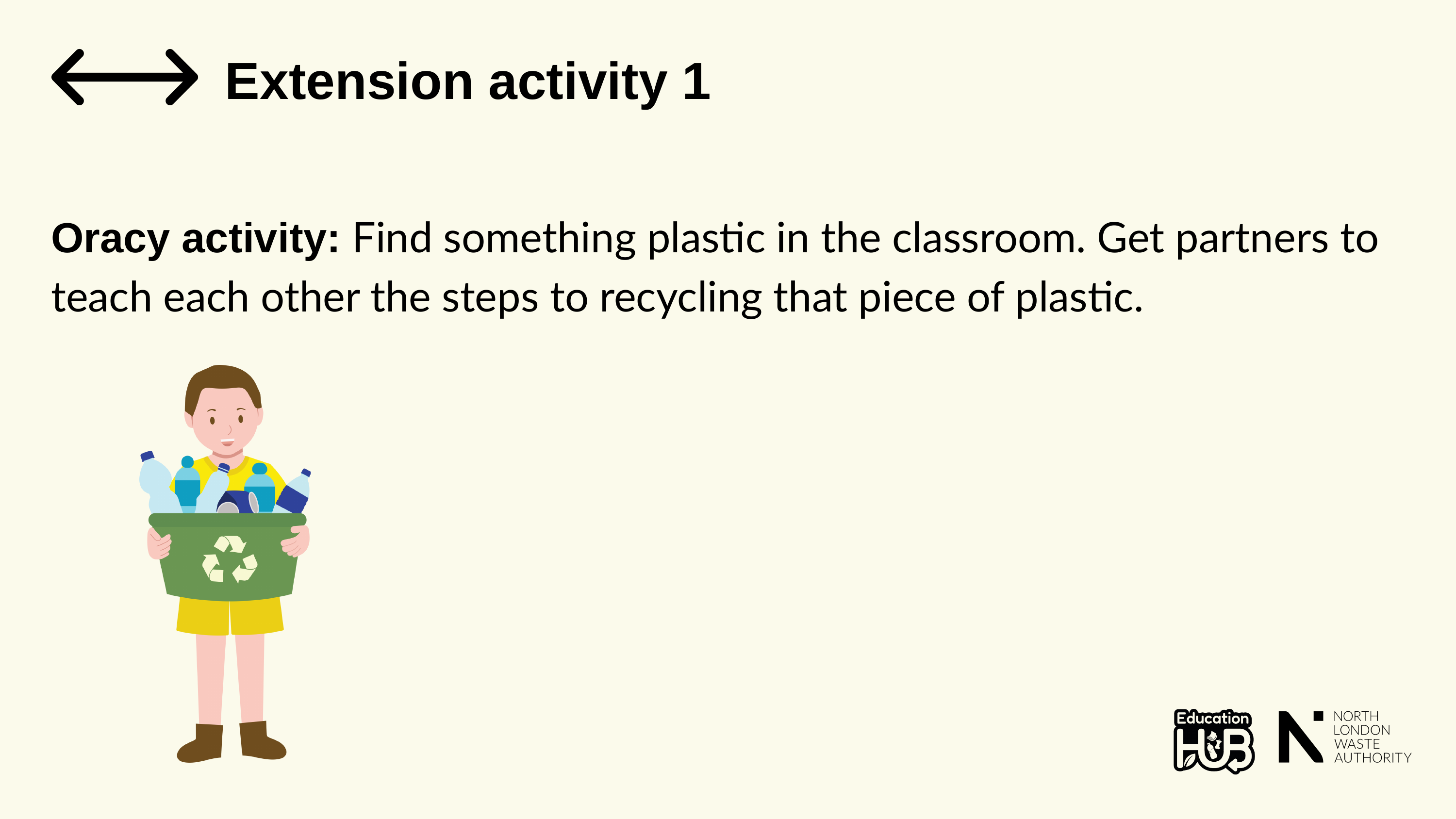

Extension activity 1

Oracy activity: Find something plastic in the classroom. Get partners to teach each other the steps to recycling that piece of plastic.